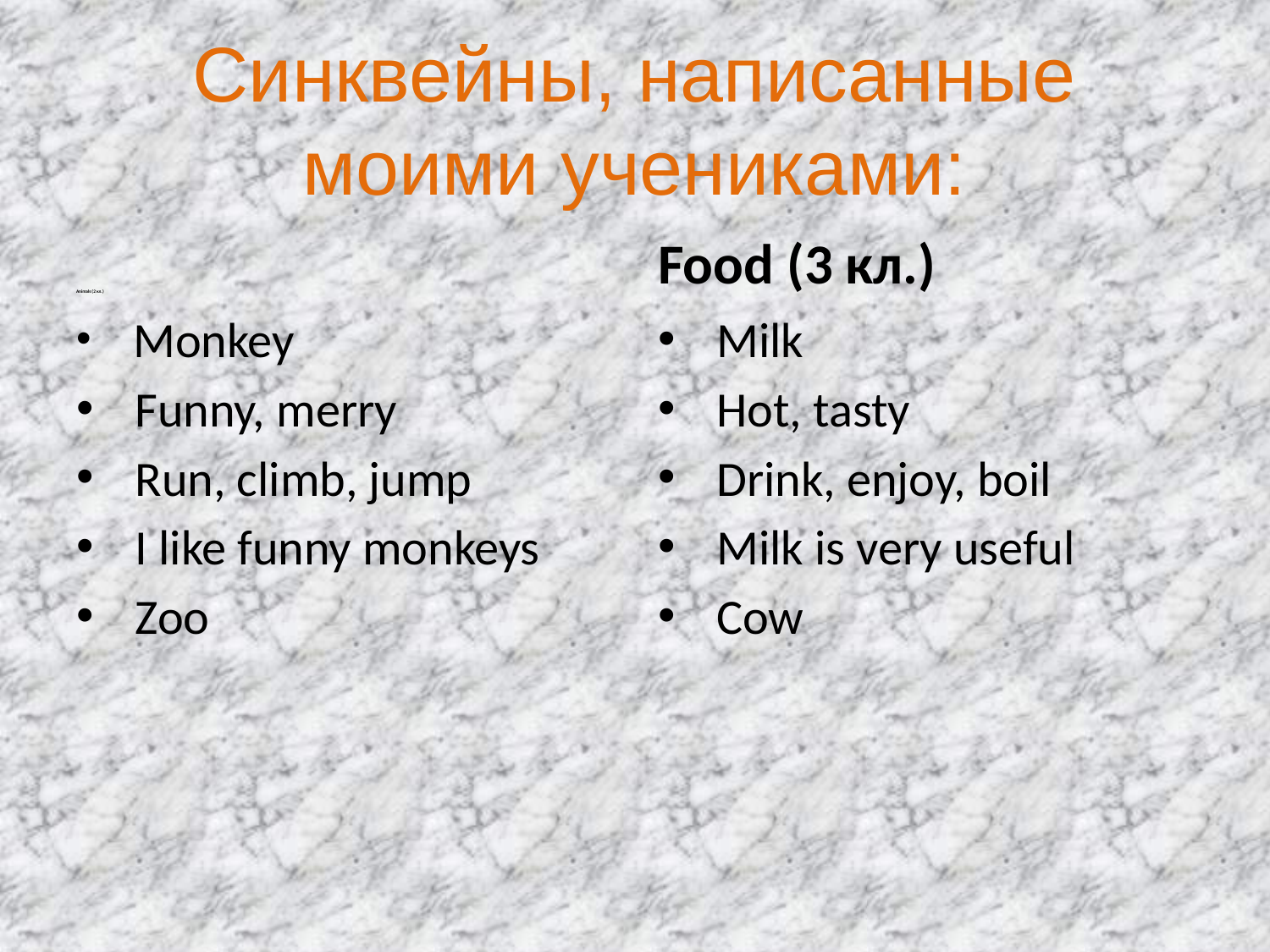

# Синквейны, написанные моими учениками:

Animals (2 кл.)

Food (3 кл.)
 Monkey
 Funny, merry
 Run, climb, jump
 I like funny monkeys
 Zoo

 Milk
 Hot, tasty
 Drink, enjoy, boil
 Milk is very useful
 Cow